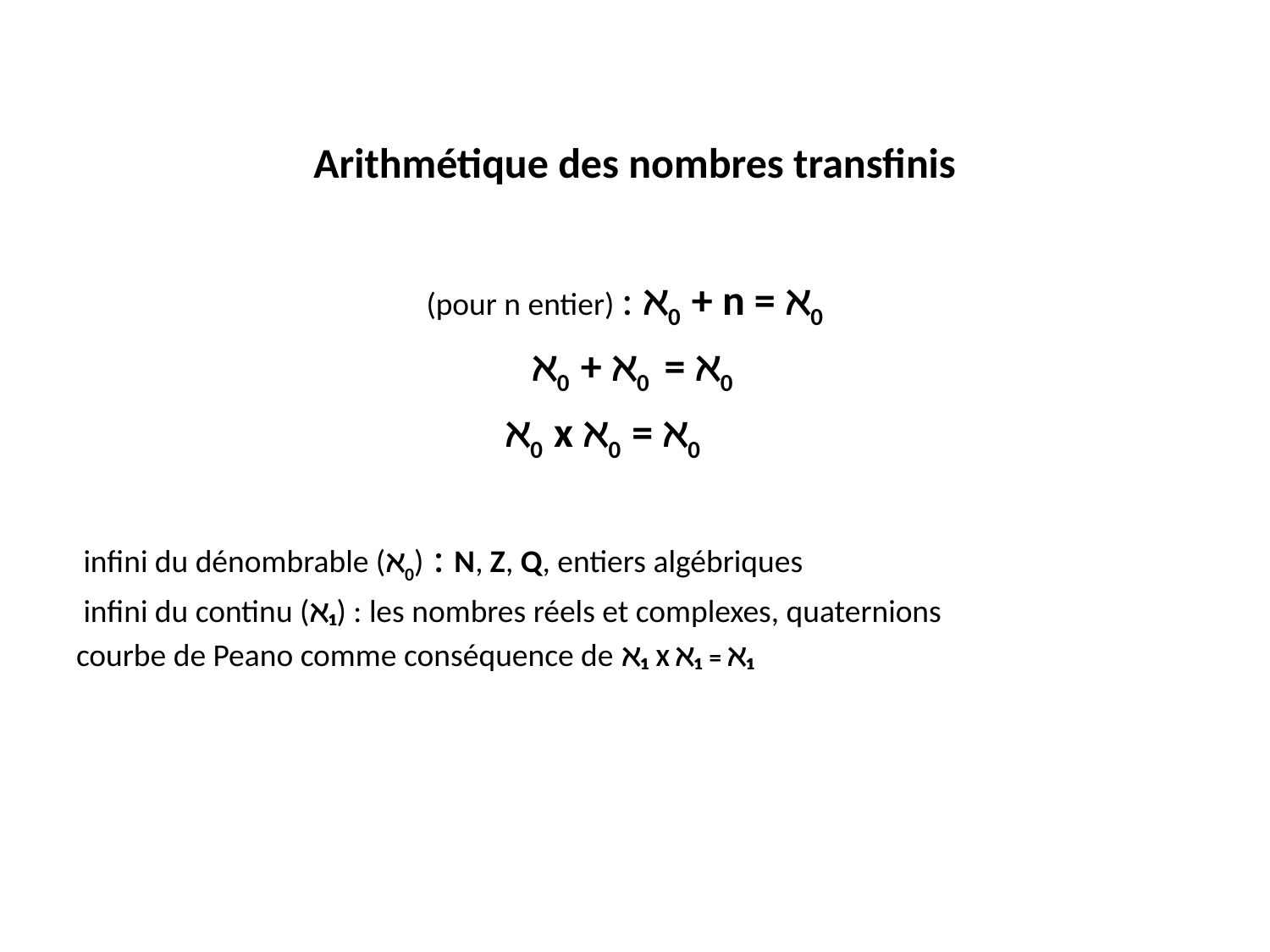

# Arithmétique des nombres transfinis
(pour n entier) : ℵ0  + n = ℵ0
 ℵ0  + ℵ0  = ℵ0
ℵ0  x ℵ0  = ℵ0

 infini du dénombrable (ℵ0) : N, Z, Q, entiers algébriques
 infini du continu (ℵ₁) : les nombres réels et complexes, quaternions
courbe de Peano comme conséquence de ℵ₁ X ℵ₁ = ℵ₁